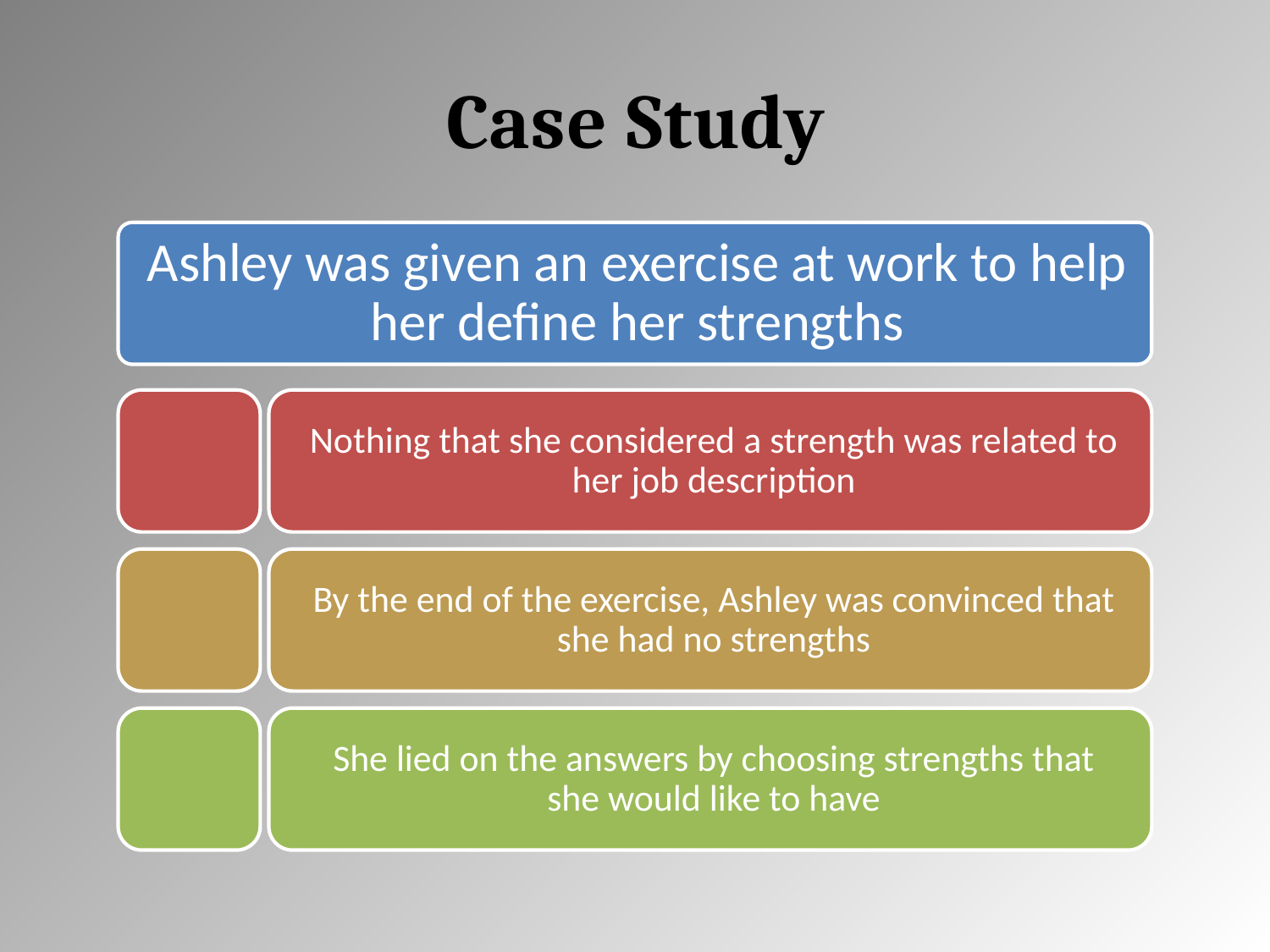

# Case Study
Ashley was given an exercise at work to help her define her strengths
Nothing that she considered a strength was related to her job description
By the end of the exercise, Ashley was convinced that she had no strengths
She lied on the answers by choosing strengths that she would like to have